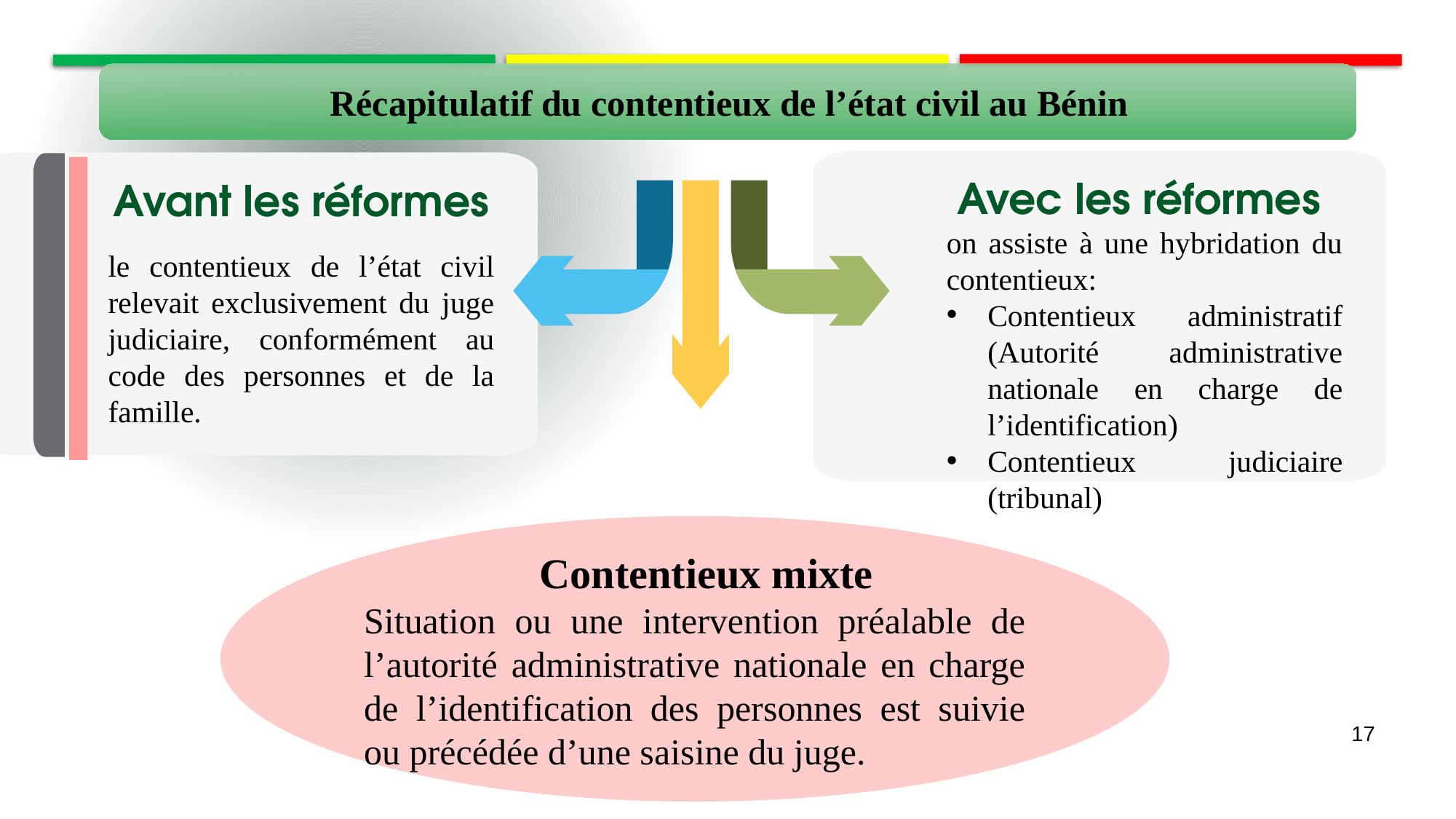

Récapitulatif du contentieux de l’état civil au Bénin
Avec les réformes
on assiste à une hybridation du contentieux:
Contentieux administratif (Autorité administrative nationale en charge de l’identification)
Contentieux judiciaire (tribunal)
Avant les réformes

le contentieux de l’état civil relevait exclusivement du juge judiciaire, conformément au code des personnes et de la famille.

                       Contentieux mixte
Situation ou une intervention préalable de l’autorité administrative nationale en charge de l’identification des personnes est suivie ou précédée d’une saisine du juge.
17